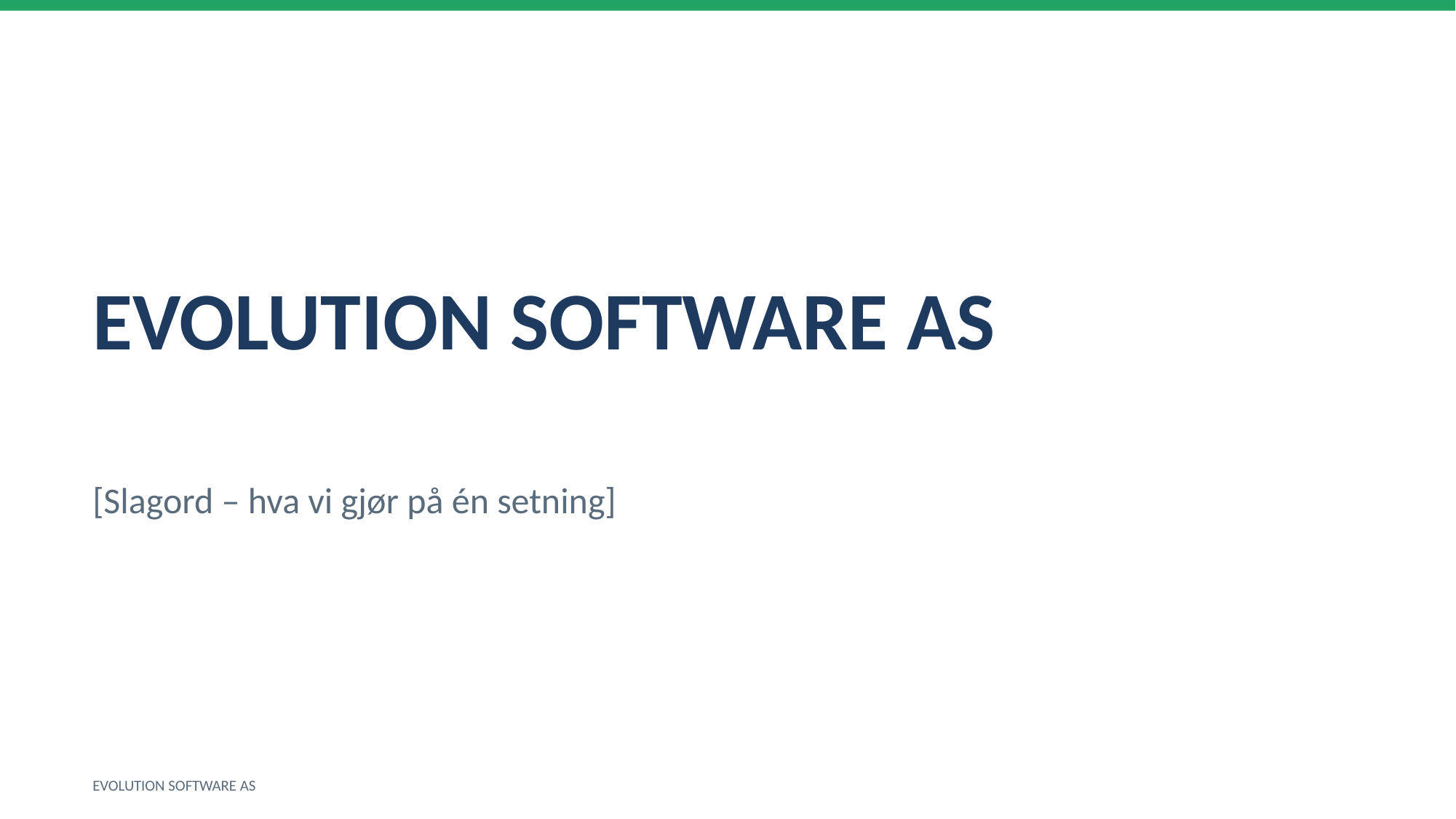

EVOLUTION SOFTWARE AS
[Slagord – hva vi gjør på én setning]
EVOLUTION SOFTWARE AS